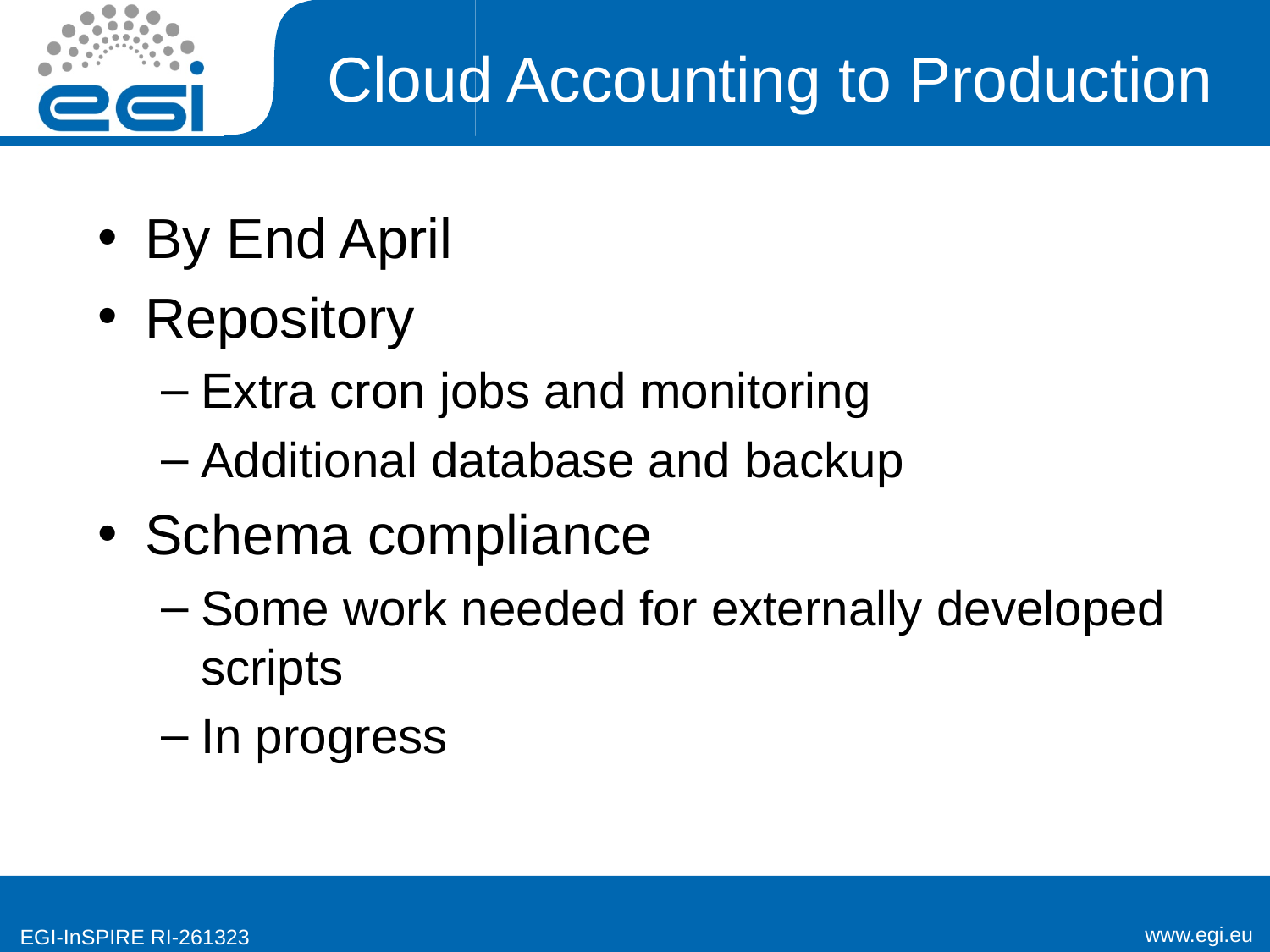

# Cloud Accounting to Production
By End April
Repository
Extra cron jobs and monitoring
Additional database and backup
Schema compliance
Some work needed for externally developed scripts
In progress